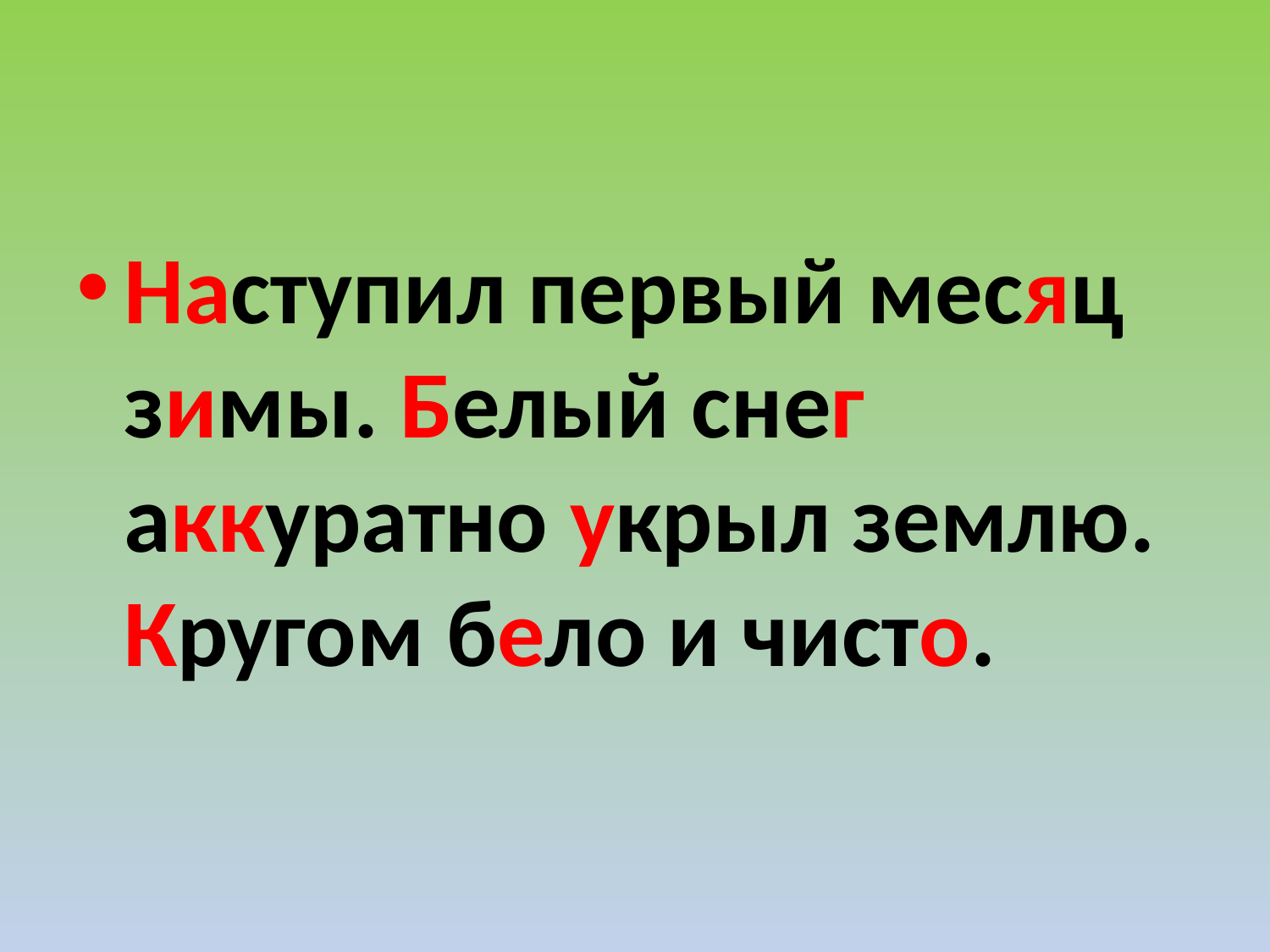

#
Наступил первый месяц зимы. Белый снег аккуратно укрыл землю. Кругом бело и чисто.